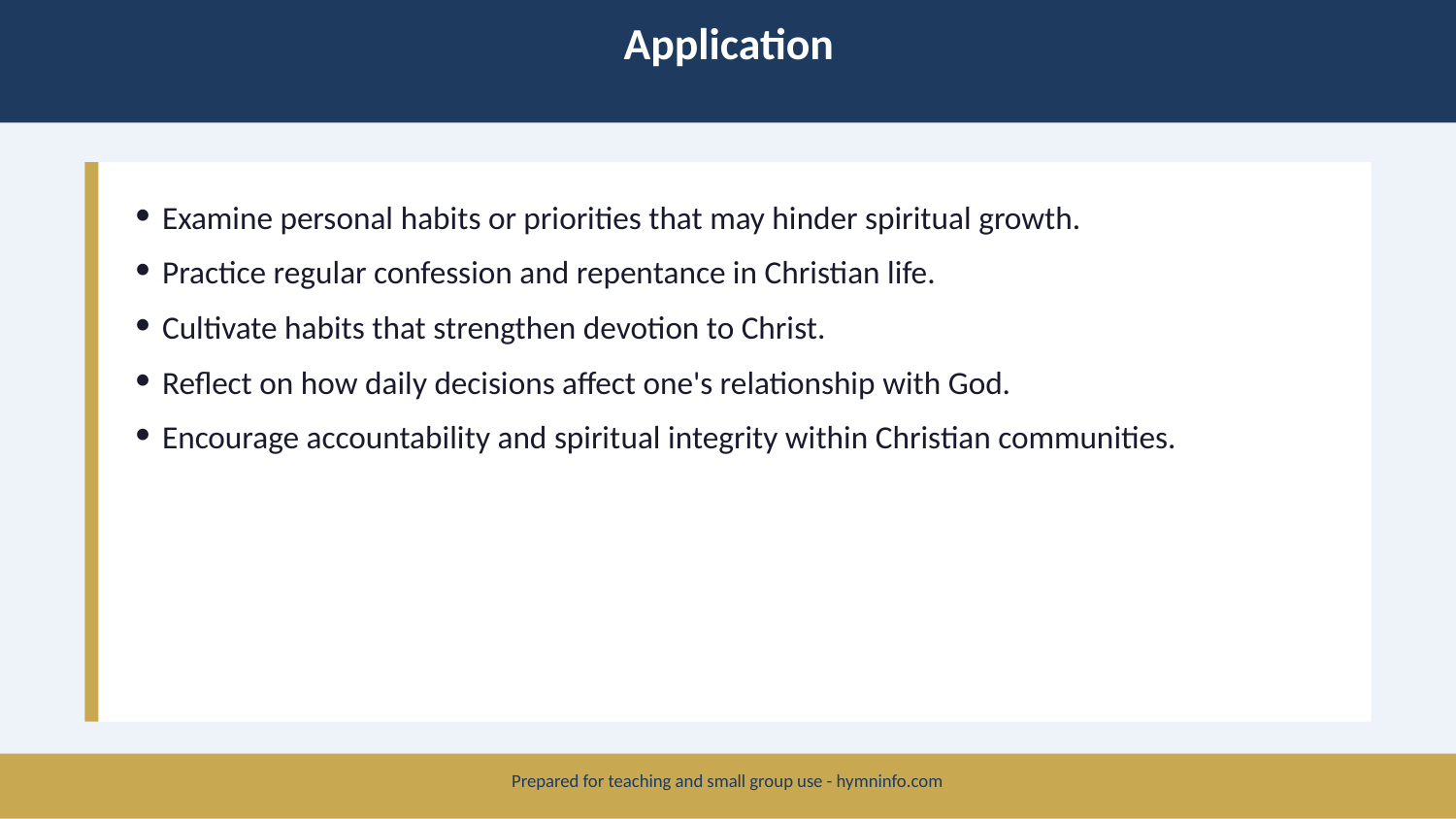

Application

Examine personal habits or priorities that may hinder spiritual growth.
Practice regular confession and repentance in Christian life.
Cultivate habits that strengthen devotion to Christ.
Reflect on how daily decisions affect one's relationship with God.
Encourage accountability and spiritual integrity within Christian communities.

Prepared for teaching and small group use - hymninfo.com